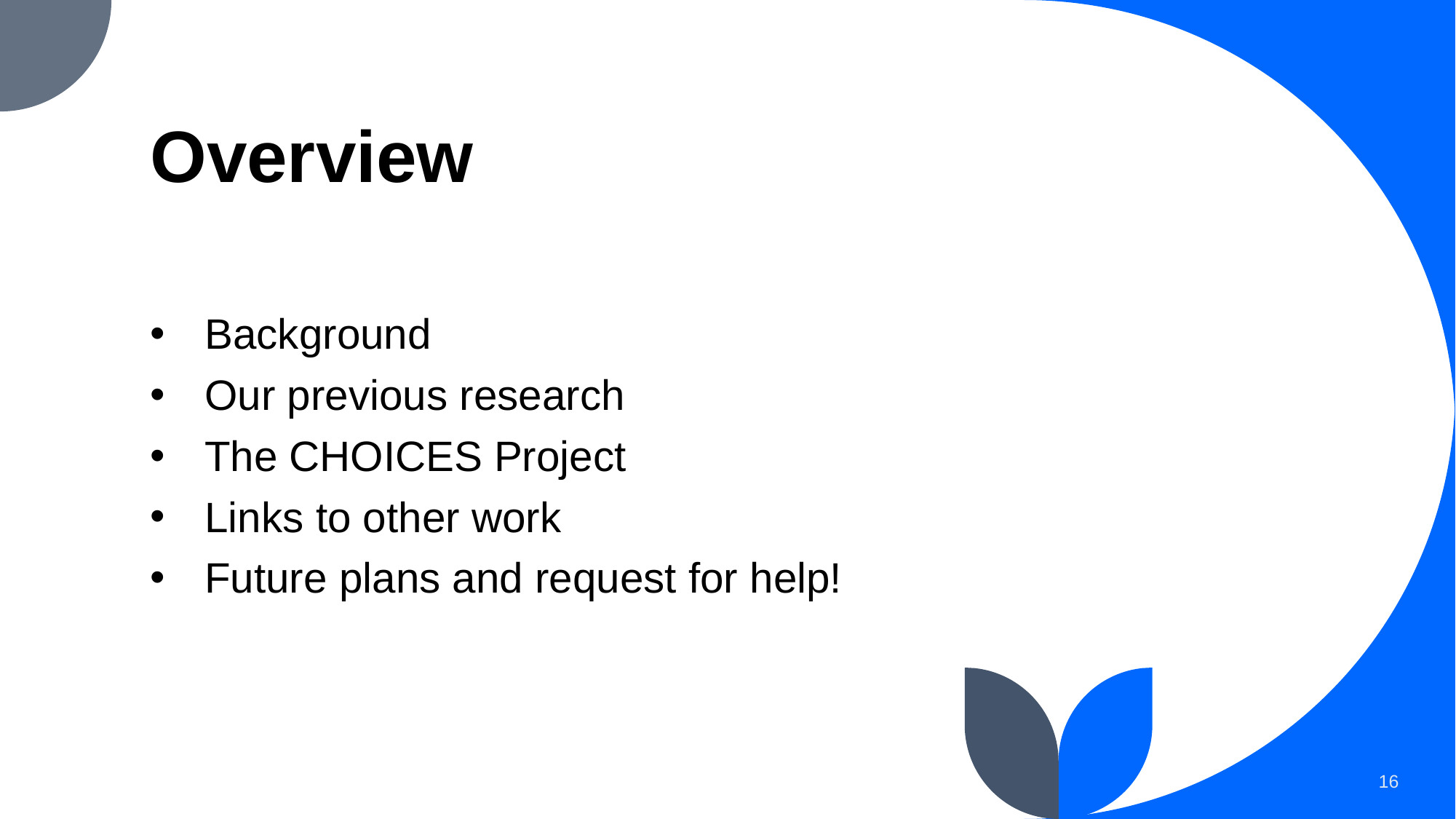

# Overview

Background
Our previous research
The CHOICES Project
Links to other work
Future plans and request for help!

16